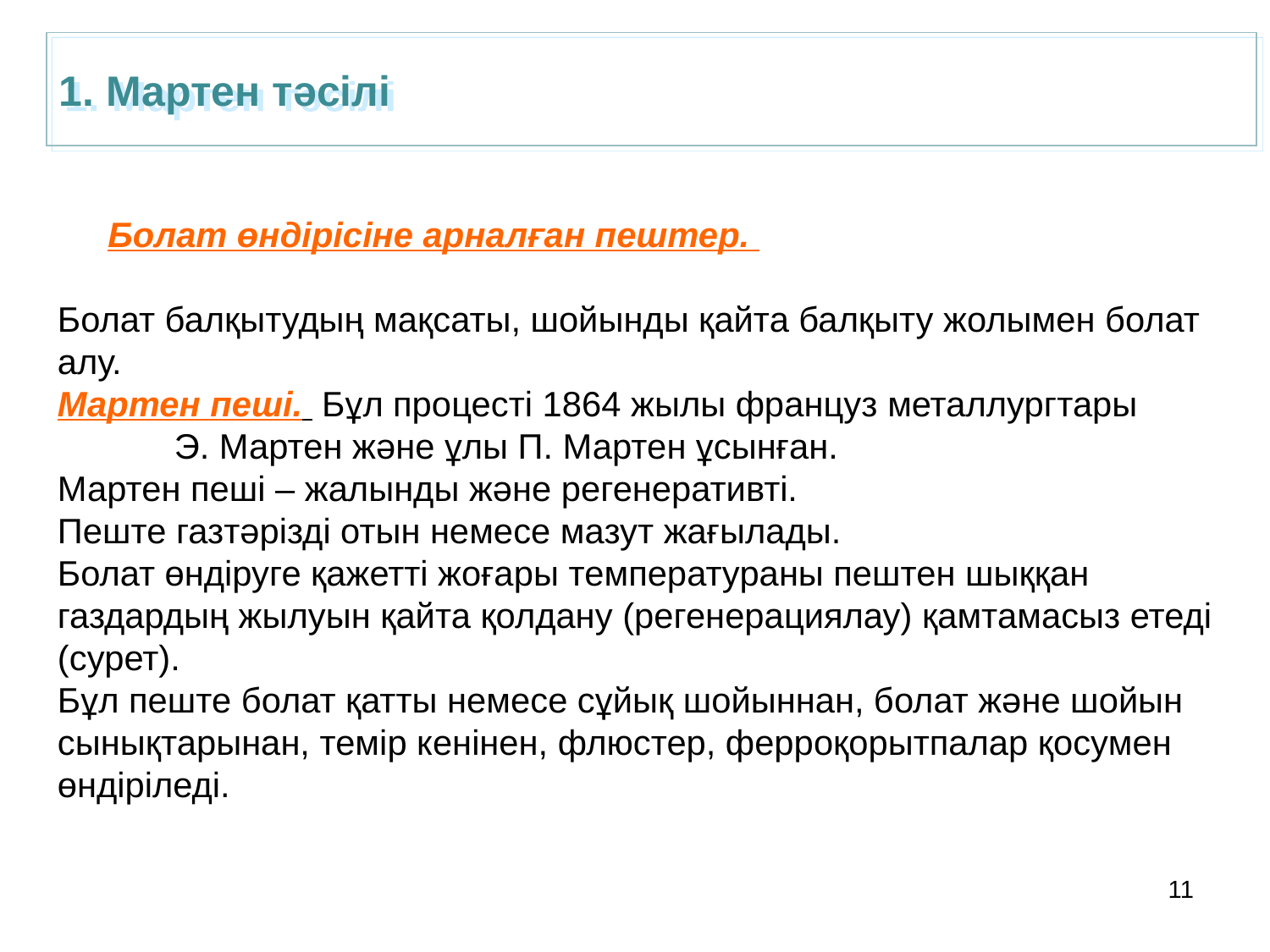

1. Мартен тәсілі
Болат өндірісіне арналған пештер.
Болат балқытудың мақсаты, шойынды қайта балқыту жолымен болат алу.
Мартен пеші.  Бұл процесті 1864 жылы француз металлургтары                    Э. Мартен және ұлы П. Мартен ұсынған.
Мартен пеші – жалынды және регенеративті.
Пеште газтәрізді отын немесе мазут жағылады.
Болат өндіруге қажетті жоғары температураны пештен шыққан газдардың жылуын қайта қолдану (регенерациялау) қамтамасыз етеді (сурет).
Бұл пеште болат қатты немесе сұйық шойыннан, болат және шойын сынықтарынан, темір кенінен, флюстер, ферроқорытпалар қосумен өндіріледі.
11